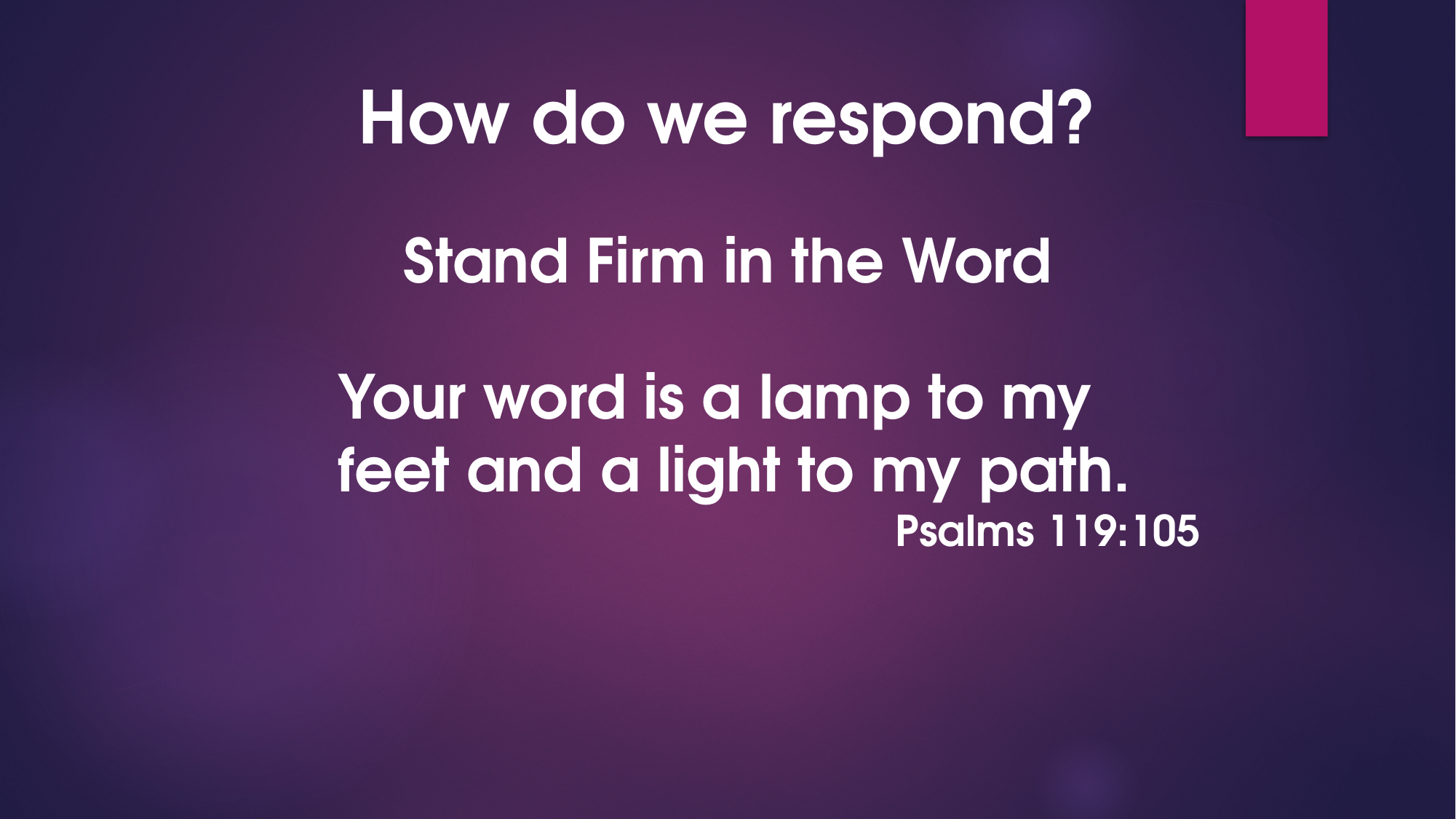

How do we respond?
Stand Firm in the Word
Your word is a lamp to my feet and a light to my path.
Psalms 119:105